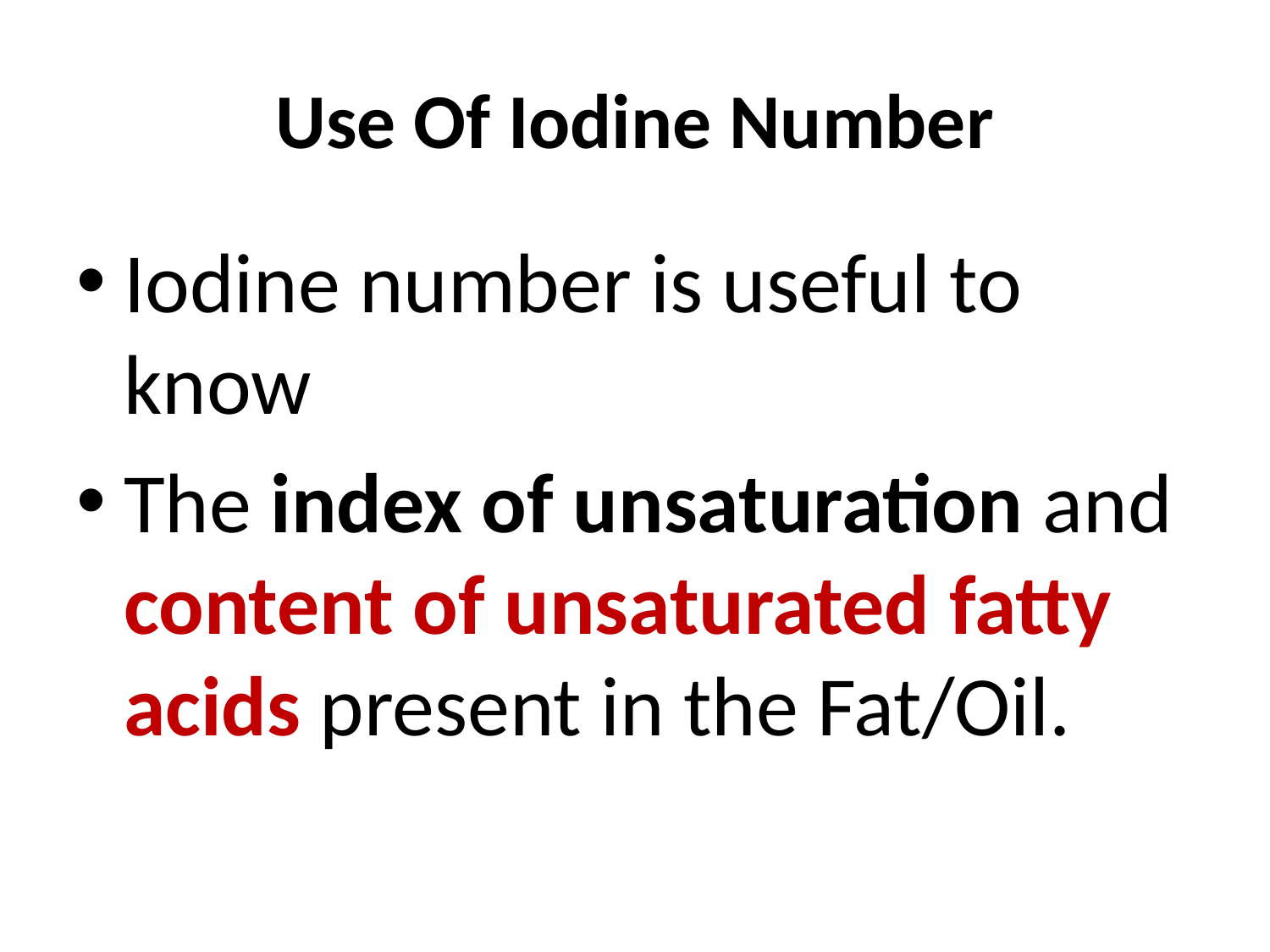

# Use Of Iodine Number
Iodine number is useful to know
The index of unsaturation and content of unsaturated fatty acids present in the Fat/Oil.